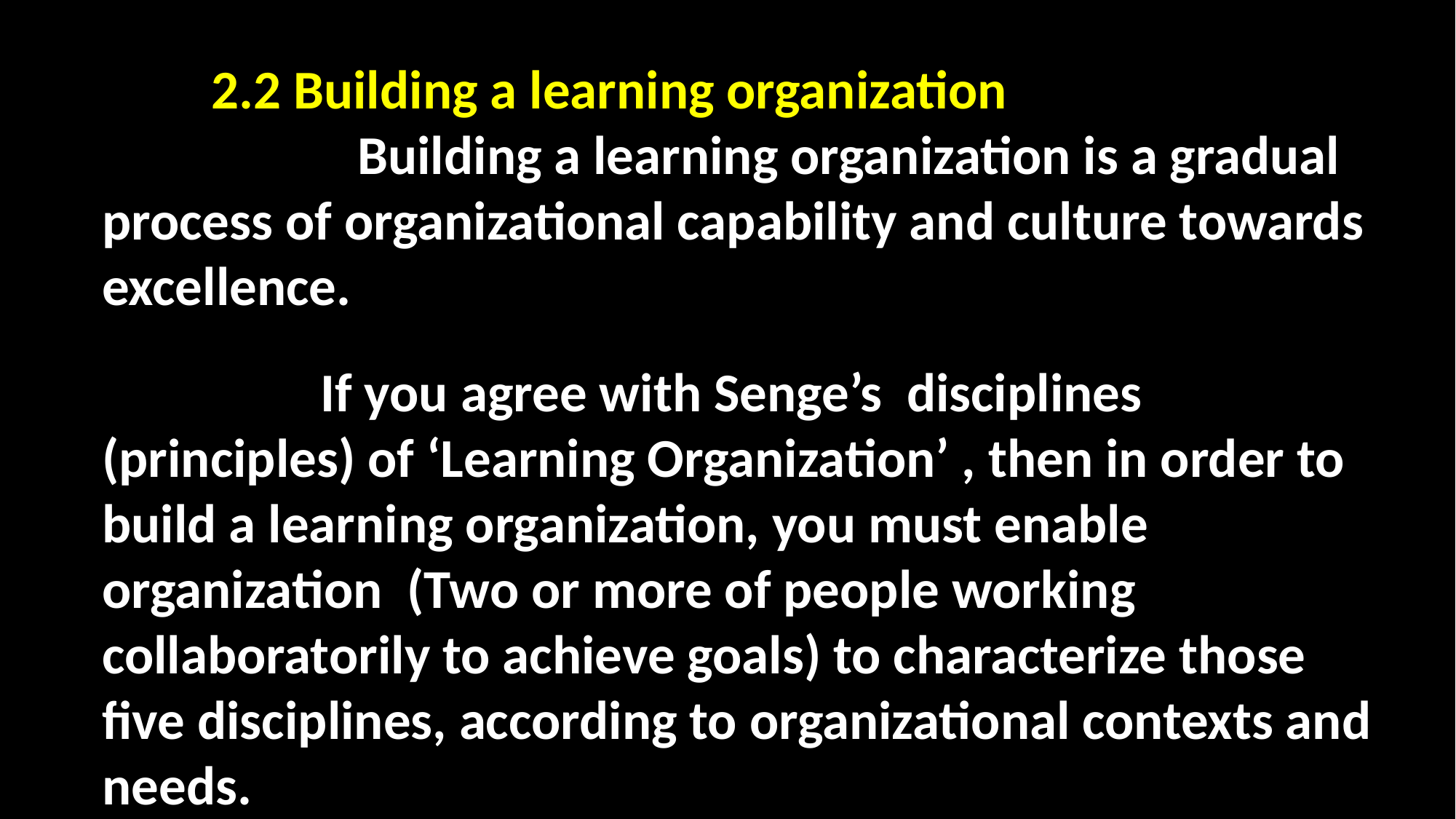

2.2 Building a learning organization
		   Building a learning organization is a gradual process of organizational capability and culture towards excellence.
		If you agree with Senge’s  disciplines (principles) of ‘Learning Organization’ , then in order to build a learning organization, you must enable organization  (Two or more of people working collaboratorily to achieve goals) to characterize those five disciplines, according to organizational contexts and needs.